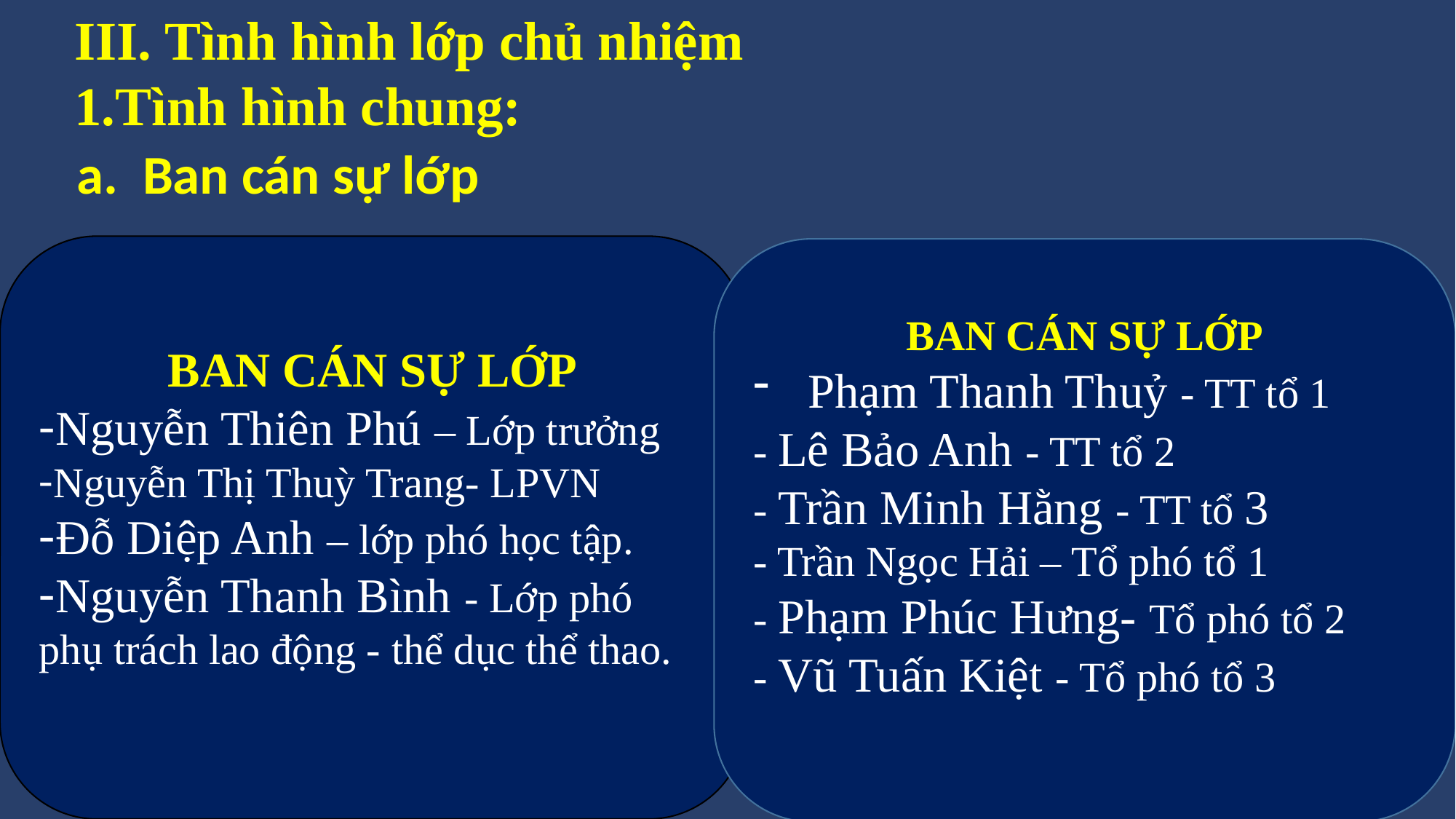

III. Tình hình lớp chủ nhiệm
1.Tình hình chung:
a.  Ban cán sự lớp
BAN CÁN SỰ LỚP
Nguyễn Thiên Phú – Lớp trưởng
Nguyễn Thị Thuỳ Trang- LPVN
Đỗ Diệp Anh – lớp phó học tập.
Nguyễn Thanh Bình - Lớp phó phụ trách lao động - thể dục thể thao.

BAN CÁN SỰ LỚP
Phạm Thanh Thuỷ - TT tổ 1
- Lê Bảo Anh - TT tổ 2
- Trần Minh Hằng - TT tổ 3
- Trần Ngọc Hải – Tổ phó tổ 1
- Phạm Phúc Hưng- Tổ phó tổ 2
- Vũ Tuấn Kiệt - Tổ phó tổ 3